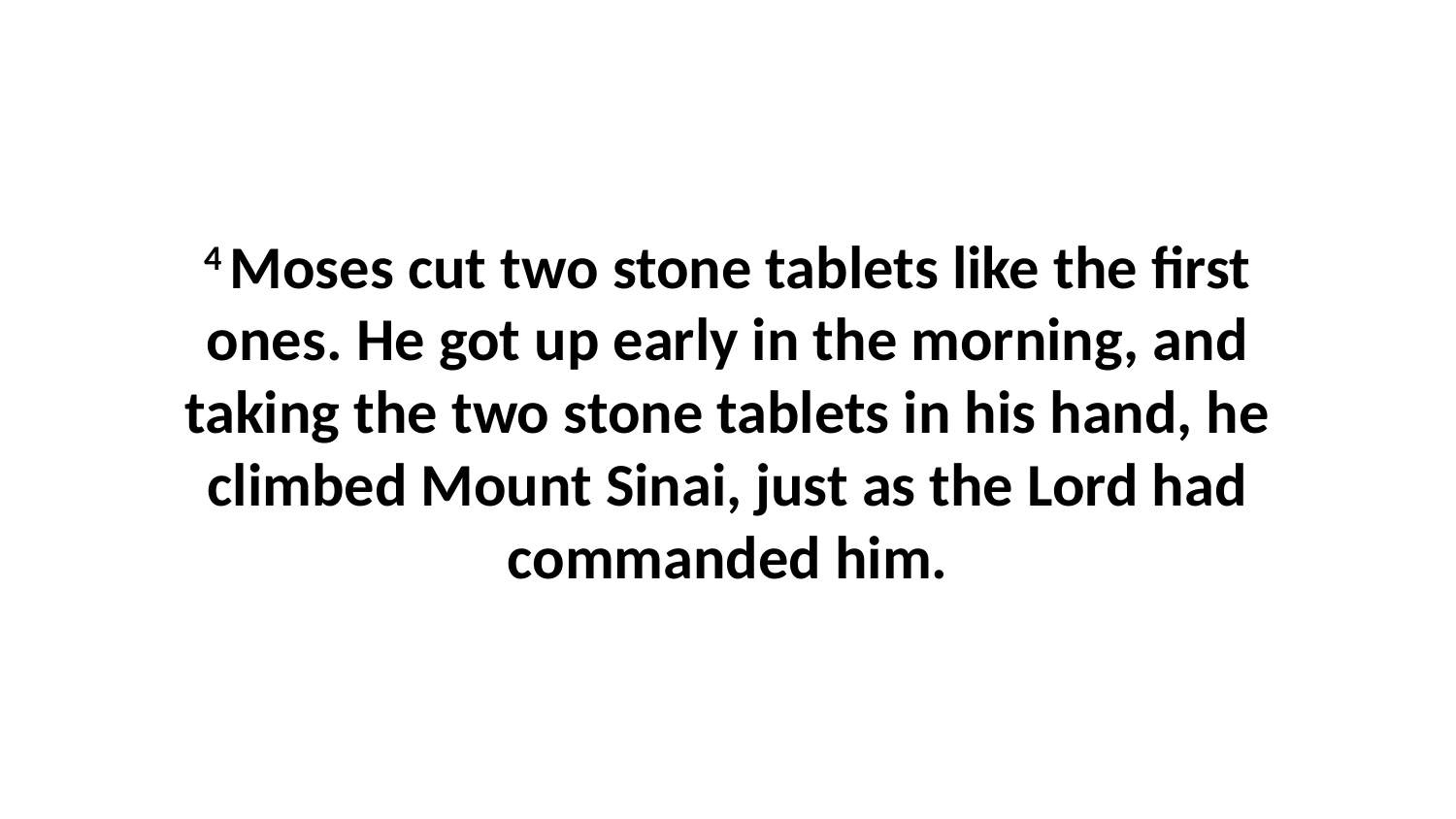

4 Moses cut two stone tablets like the first ones. He got up early in the morning, and taking the two stone tablets in his hand, he climbed Mount Sinai, just as the Lord had commanded him.